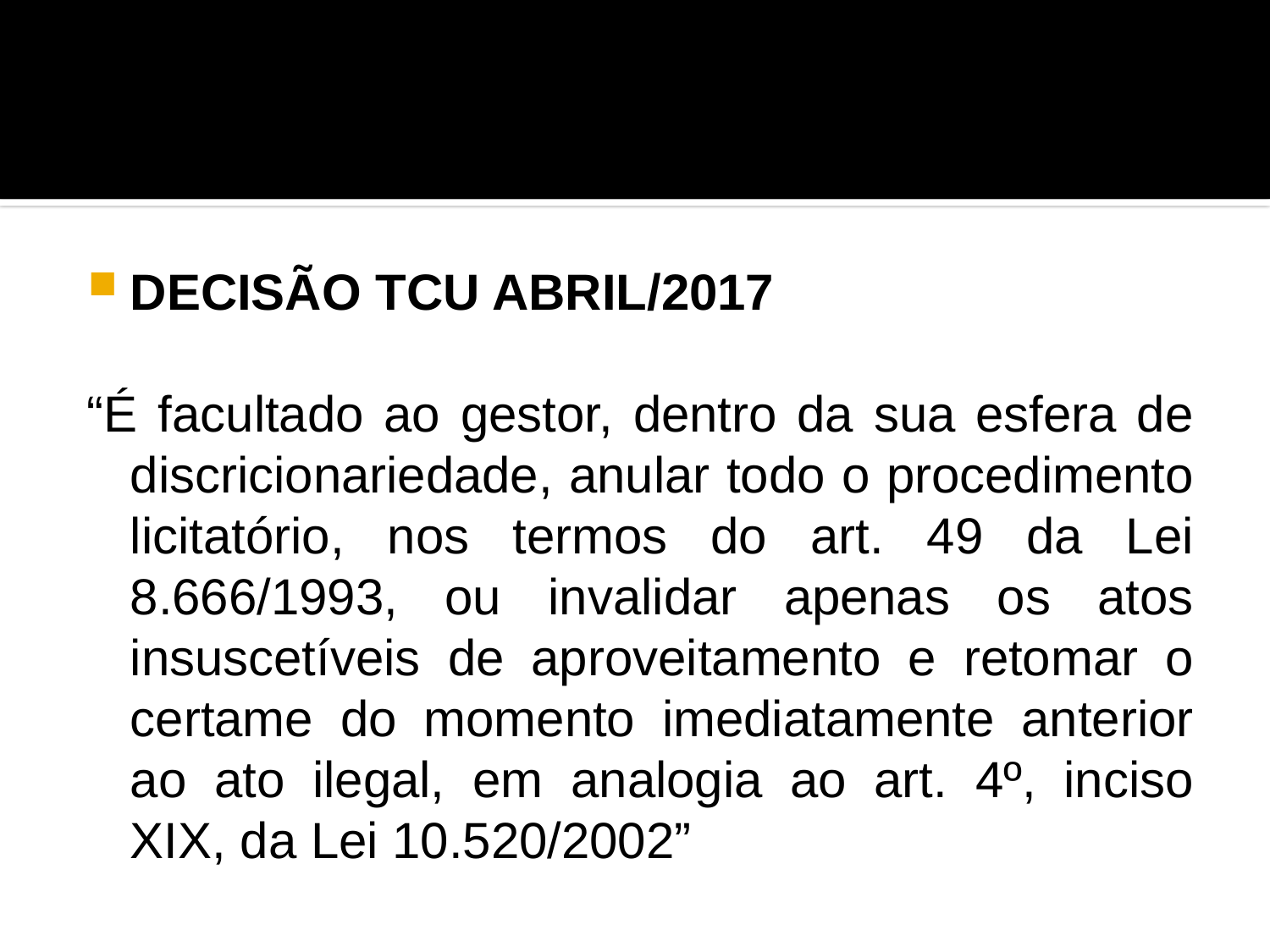

#
DECISÃO TCU ABRIL/2017

“É facultado ao gestor, dentro da sua esfera de discricionariedade, anular todo o procedimento licitatório, nos termos do art. 49 da Lei 8.666/1993, ou invalidar apenas os atos insuscetíveis de aproveitamento e retomar o certame do momento imediatamente anterior ao ato ilegal, em analogia ao art. 4º, inciso XIX, da Lei 10.520/2002”